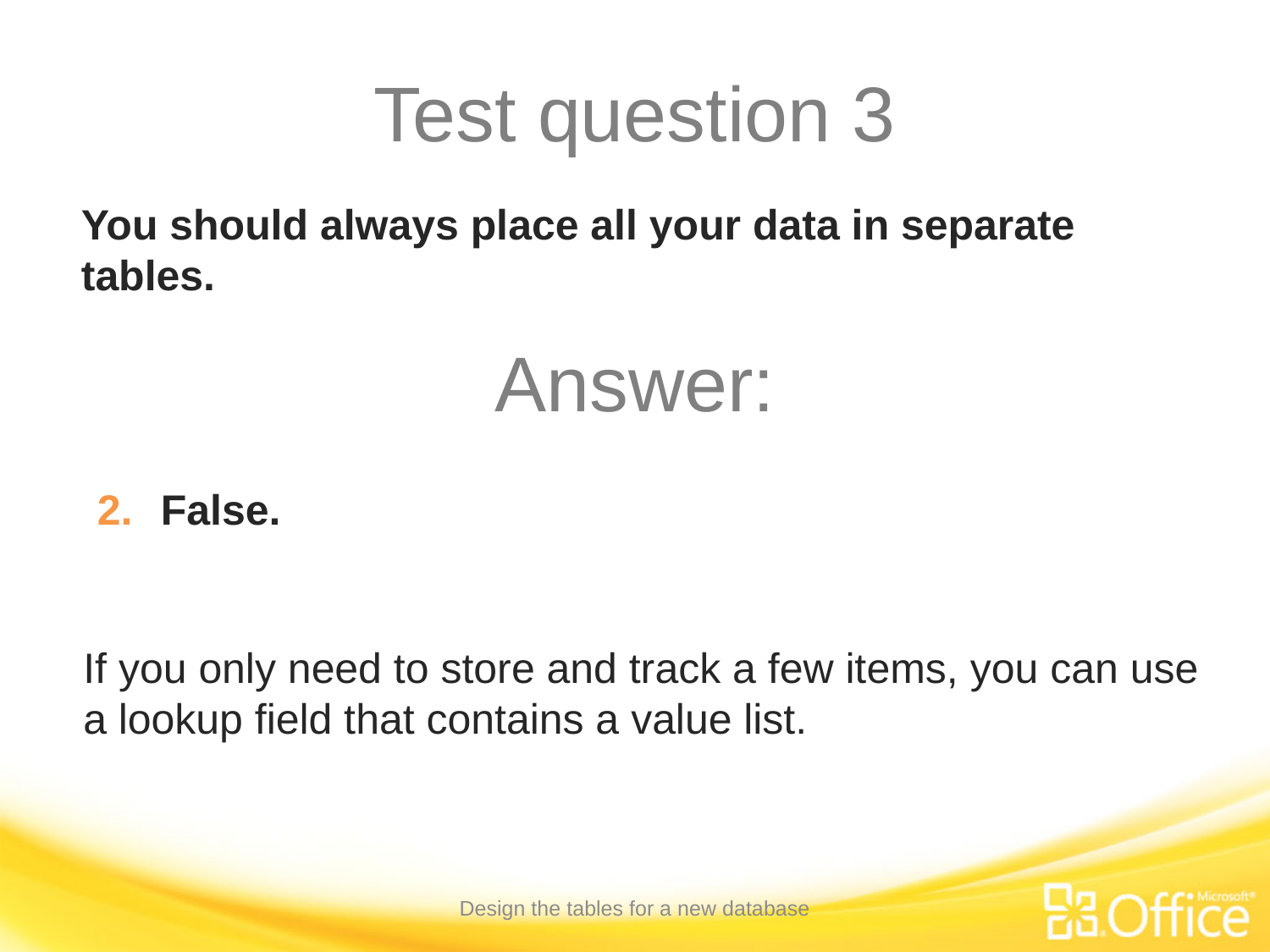

# Test question 3
You should always place all your data in separate tables.
Answer:
False.
If you only need to store and track a few items, you can use a lookup field that contains a value list.
Design the tables for a new database